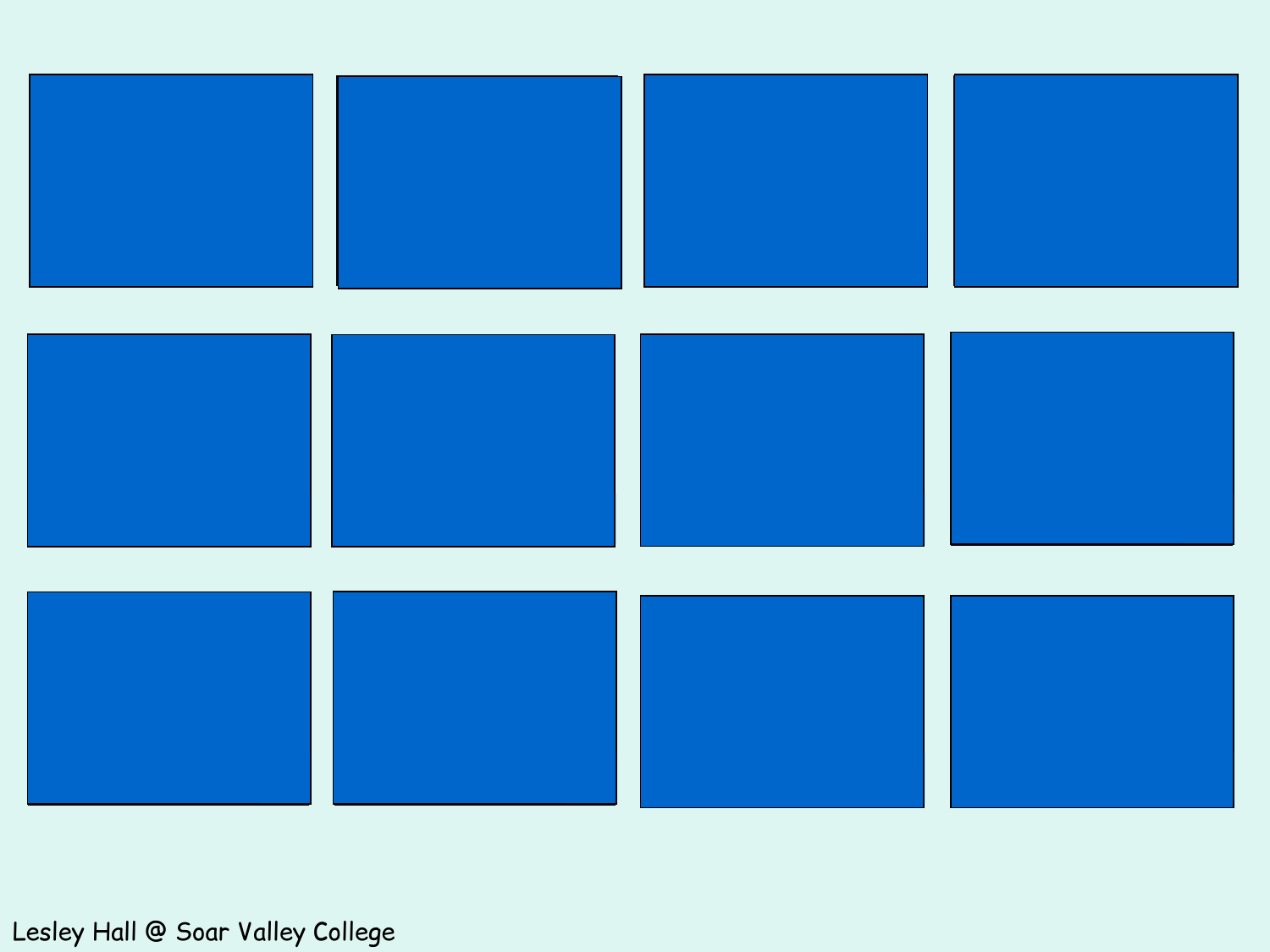

3

4

1

2

7

8

5

6

11

12

9

10